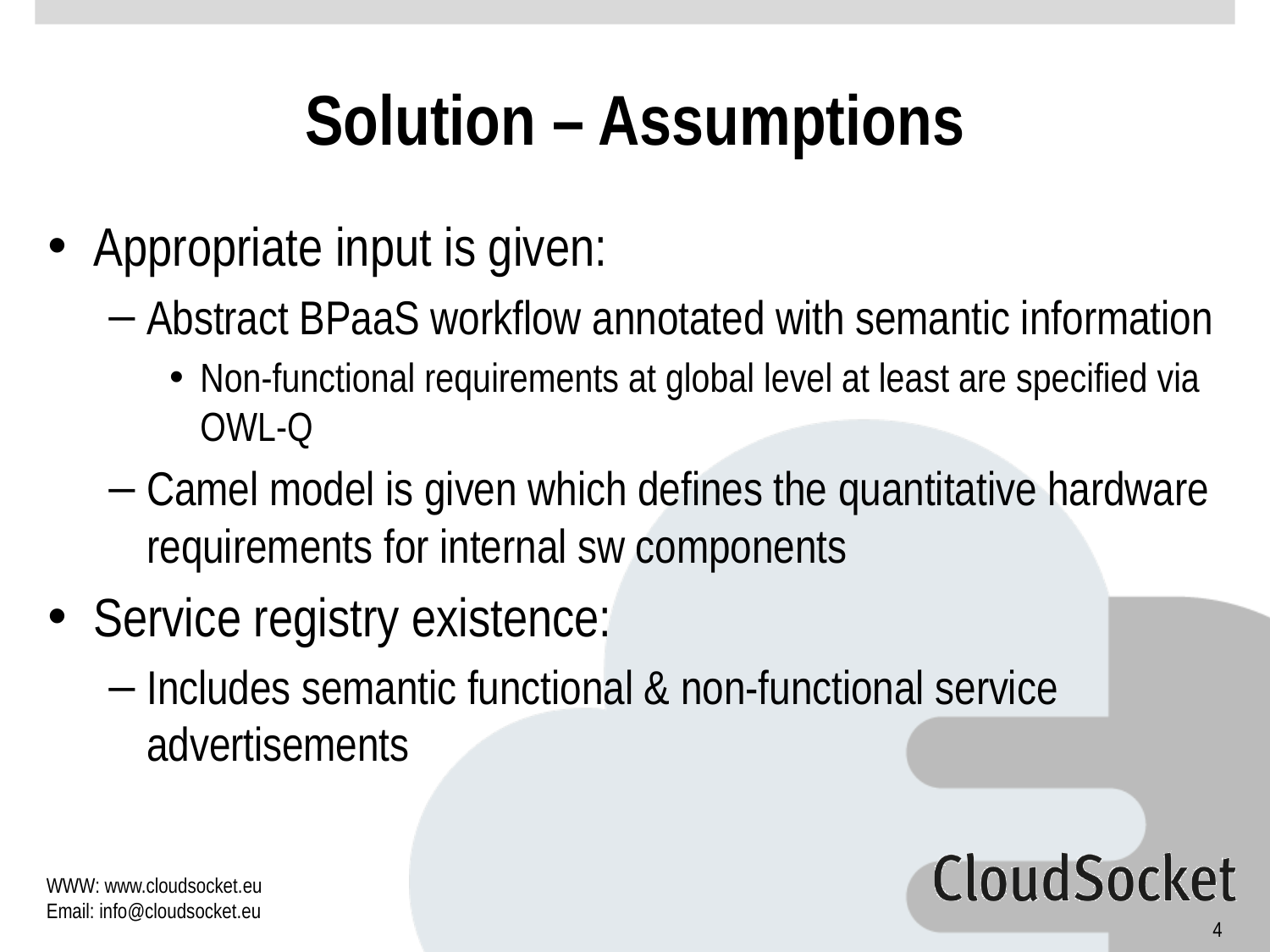

# Solution – Assumptions
Appropriate input is given:
Abstract BPaaS workflow annotated with semantic information
Non-functional requirements at global level at least are specified via OWL-Q
Camel model is given which defines the quantitative hardware requirements for internal sw components
Service registry existence:
Includes semantic functional & non-functional service advertisements
4